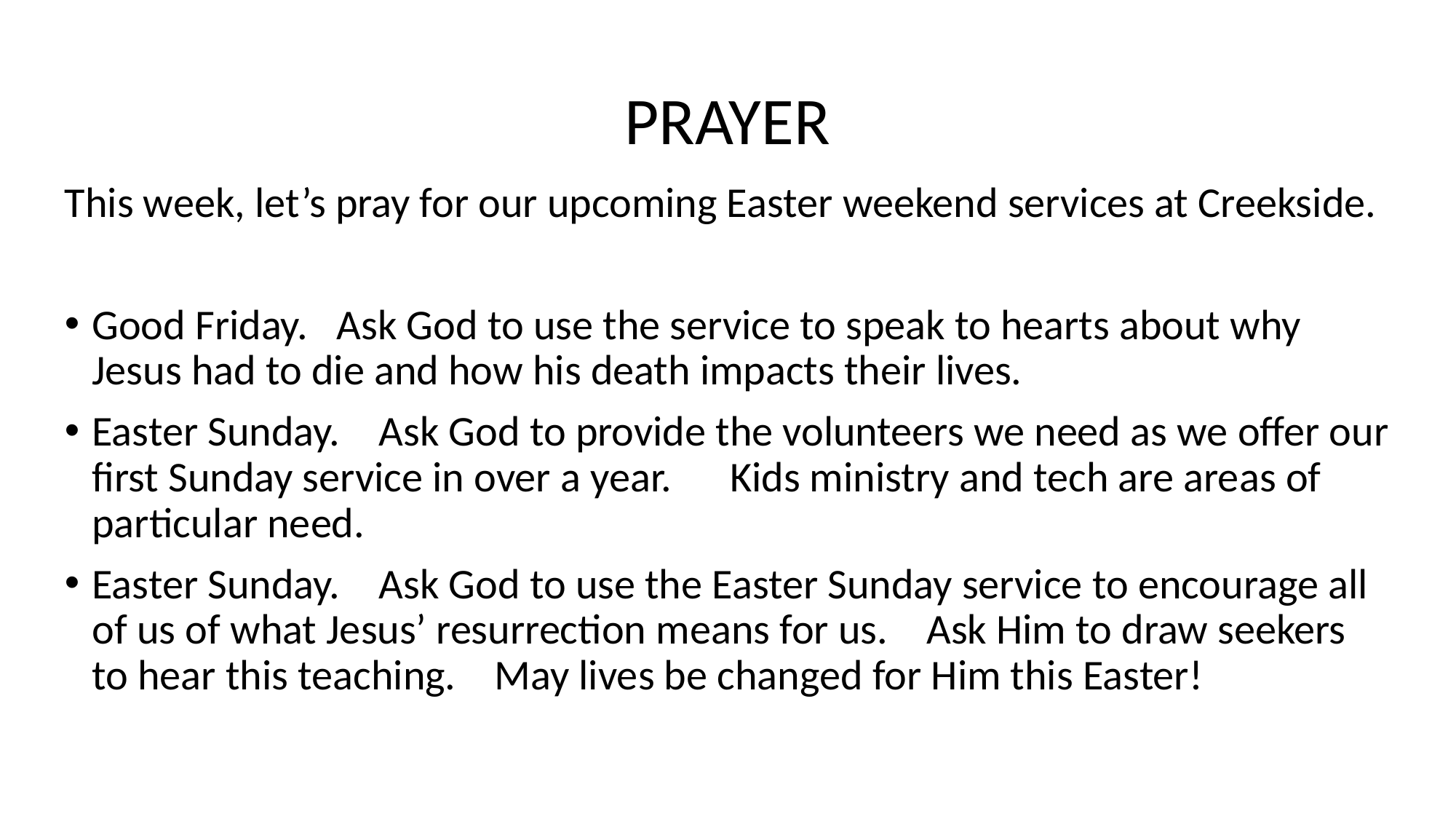

# PRAYER
This week, let’s pray for our upcoming Easter weekend services at Creekside.

Good Friday.   Ask God to use the service to speak to hearts about why Jesus had to die and how his death impacts their lives.
Easter Sunday.    Ask God to provide the volunteers we need as we offer our first Sunday service in over a year.      Kids ministry and tech are areas of particular need.
Easter Sunday.    Ask God to use the Easter Sunday service to encourage all of us of what Jesus’ resurrection means for us.    Ask Him to draw seekers to hear this teaching.    May lives be changed for Him this Easter!